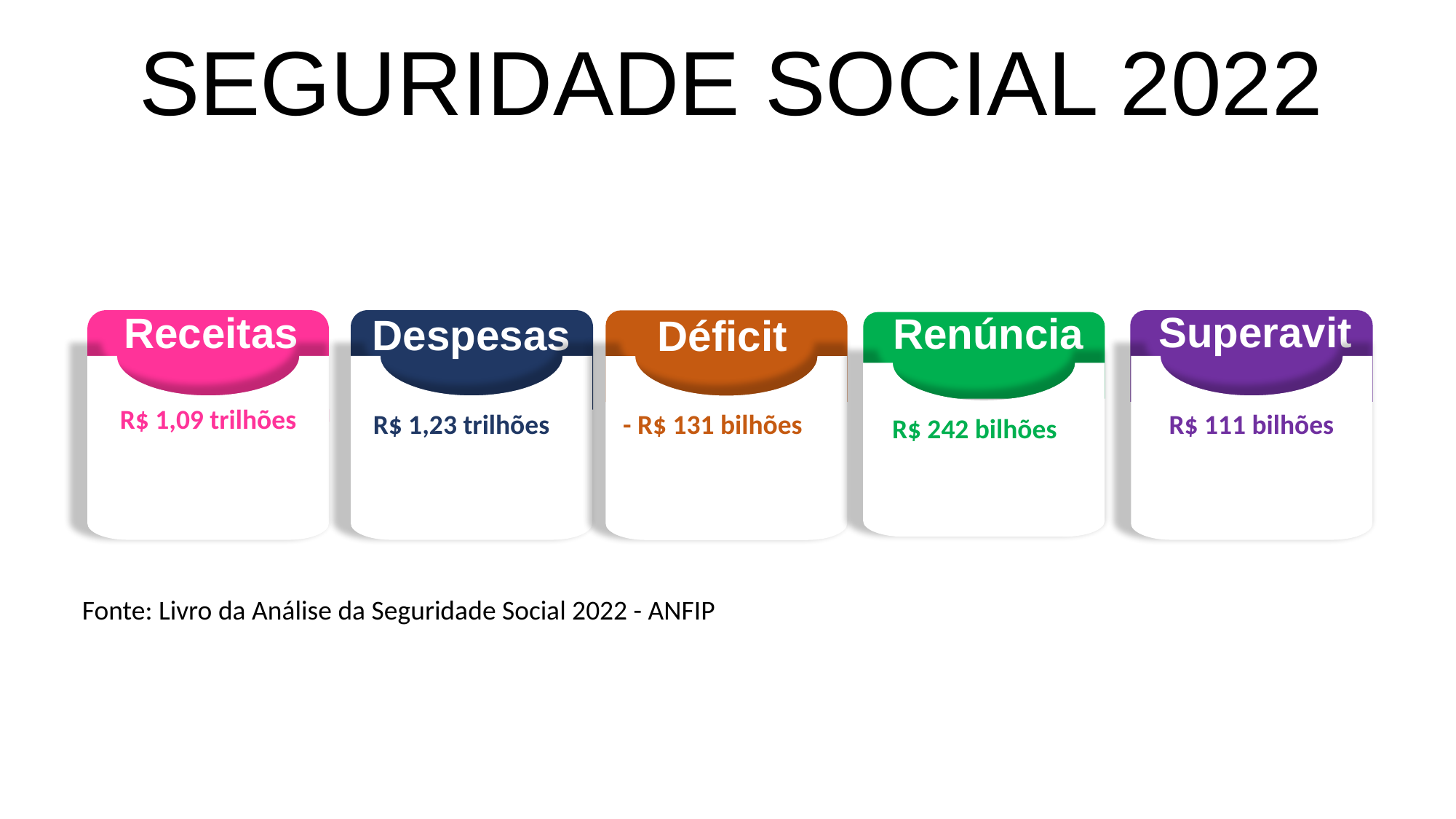

SEGURIDADE SOCIAL 2022
Superavit

Receitas

Renúncia

Despesas

Déficit

R$ 1,09 trilhões
- R$ 131 bilhões
R$ 111 bilhões
R$ 1,23 trilhões
R$ 242 bilhões
Fonte: Livro da Análise da Seguridade Social 2022 - ANFIP